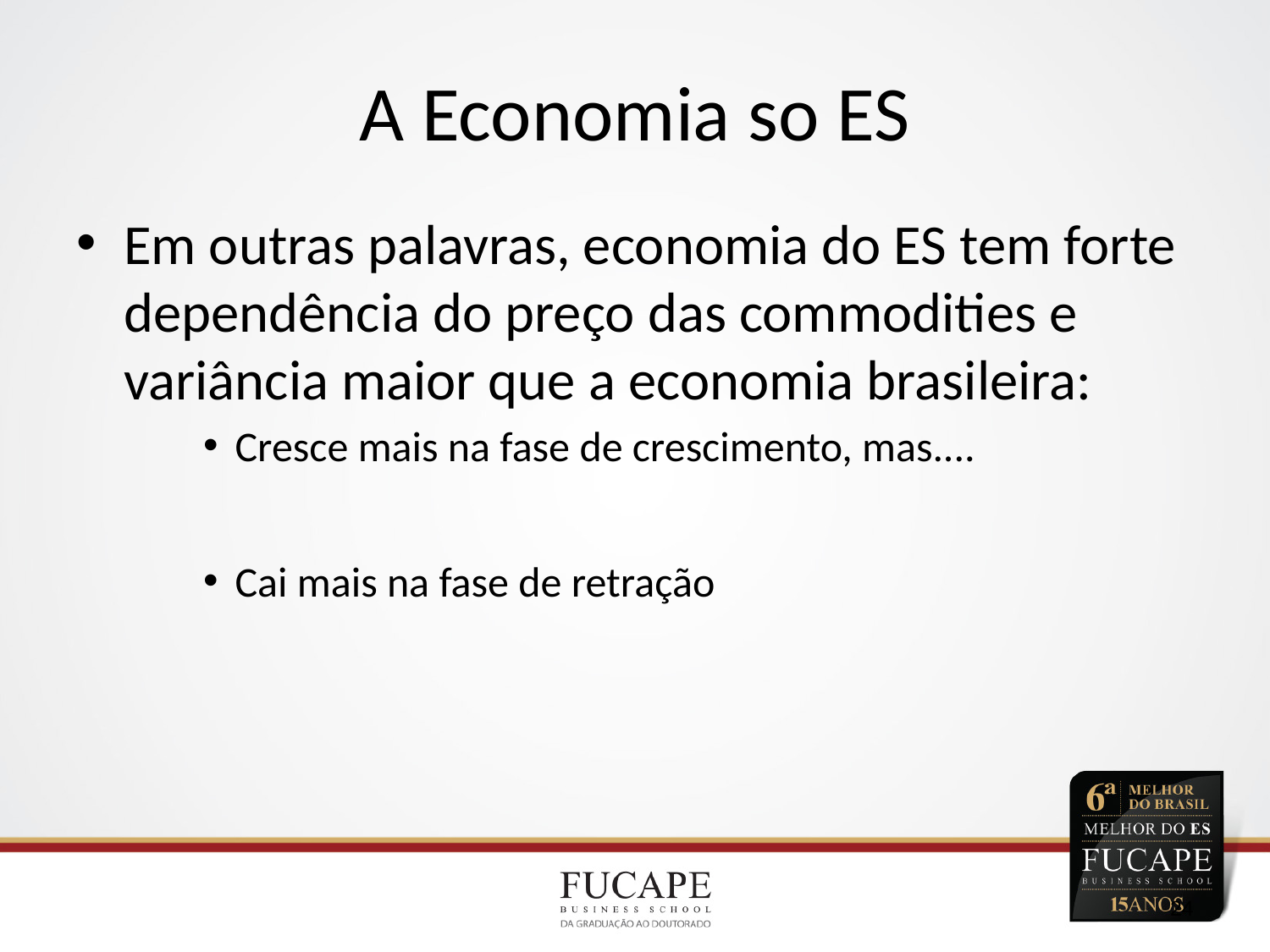

# A Economia so ES
Em outras palavras, economia do ES tem forte dependência do preço das commodities e variância maior que a economia brasileira:
Cresce mais na fase de crescimento, mas....

Cai mais na fase de retração

24